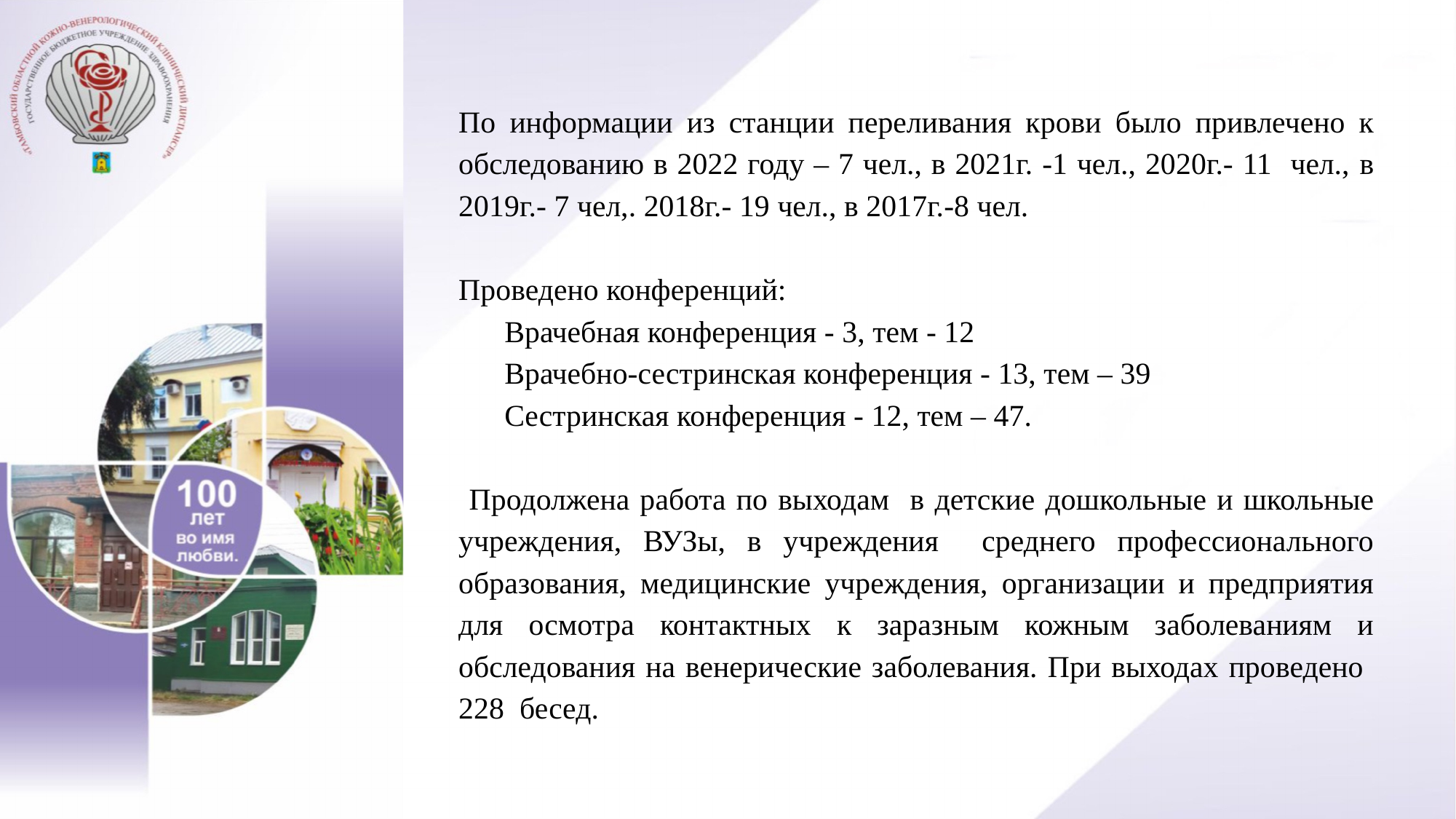

По информации из станции переливания крови было привлечено к обследованию в 2022 году – 7 чел., в 2021г. -1 чел., 2020г.- 11  чел., в 2019г.- 7 чел,. 2018г.- 19 чел., в 2017г.-8 чел.

Проведено конференций:
      Врачебная конференция - 3, тем - 12
      Врачебно-сестринская конференция - 13, тем – 39
      Сестринская конференция - 12, тем – 47.

 Продолжена работа по выходам  в детские дошкольные и школьные учреждения, ВУЗы, в учреждения  среднего профессионального образования, медицинские учреждения, организации и предприятия для осмотра контактных к заразным кожным заболеваниям и обследования на венерические заболевания. При выходах проведено  228  бесед.